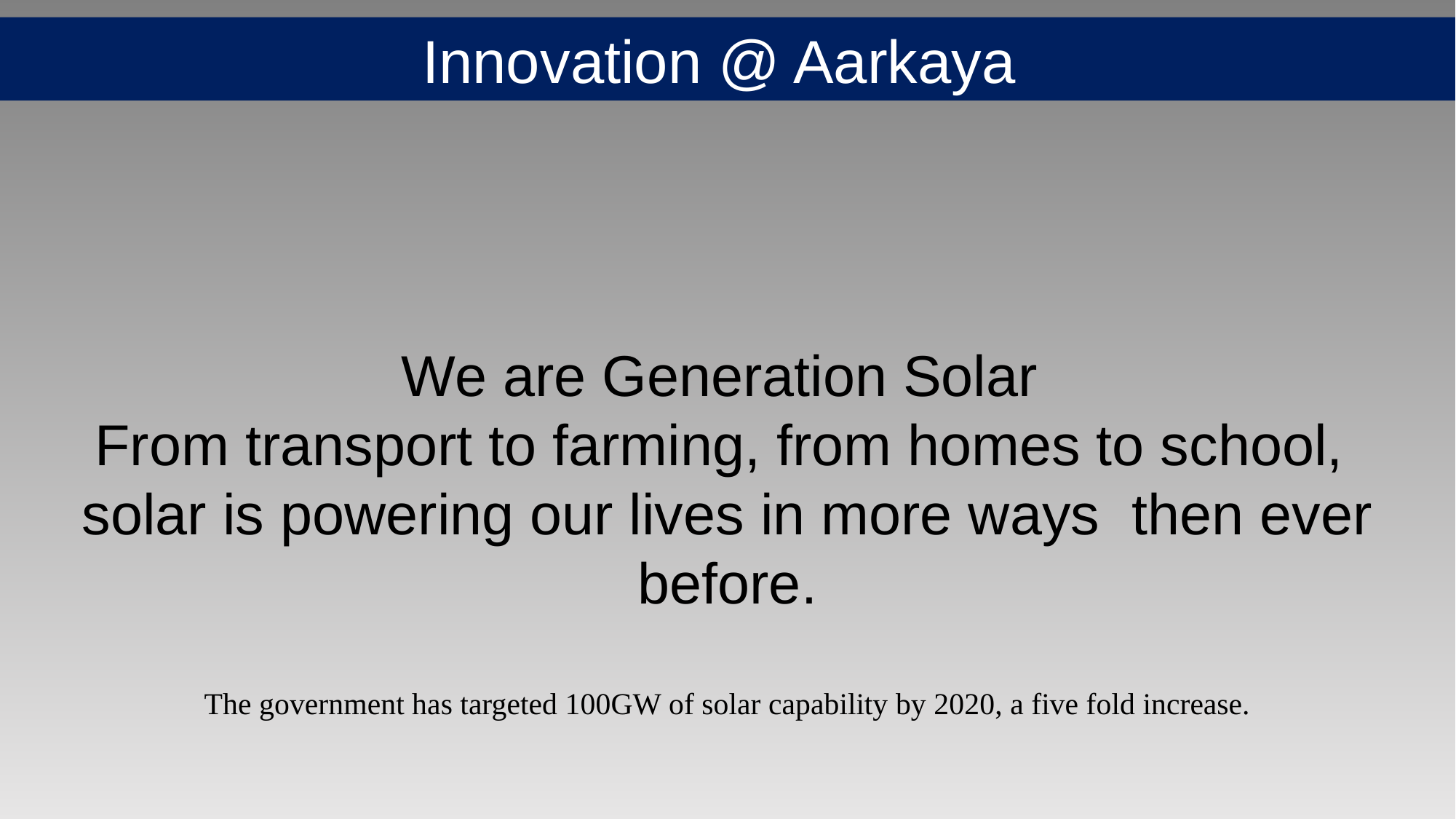

Innovation @ Aarkaya
We are Generation Solar
From transport to farming, from homes to school,
solar is powering our lives in more ways  then ever before.

The government has targeted 100GW of solar capability by 2020, a five fold increase.